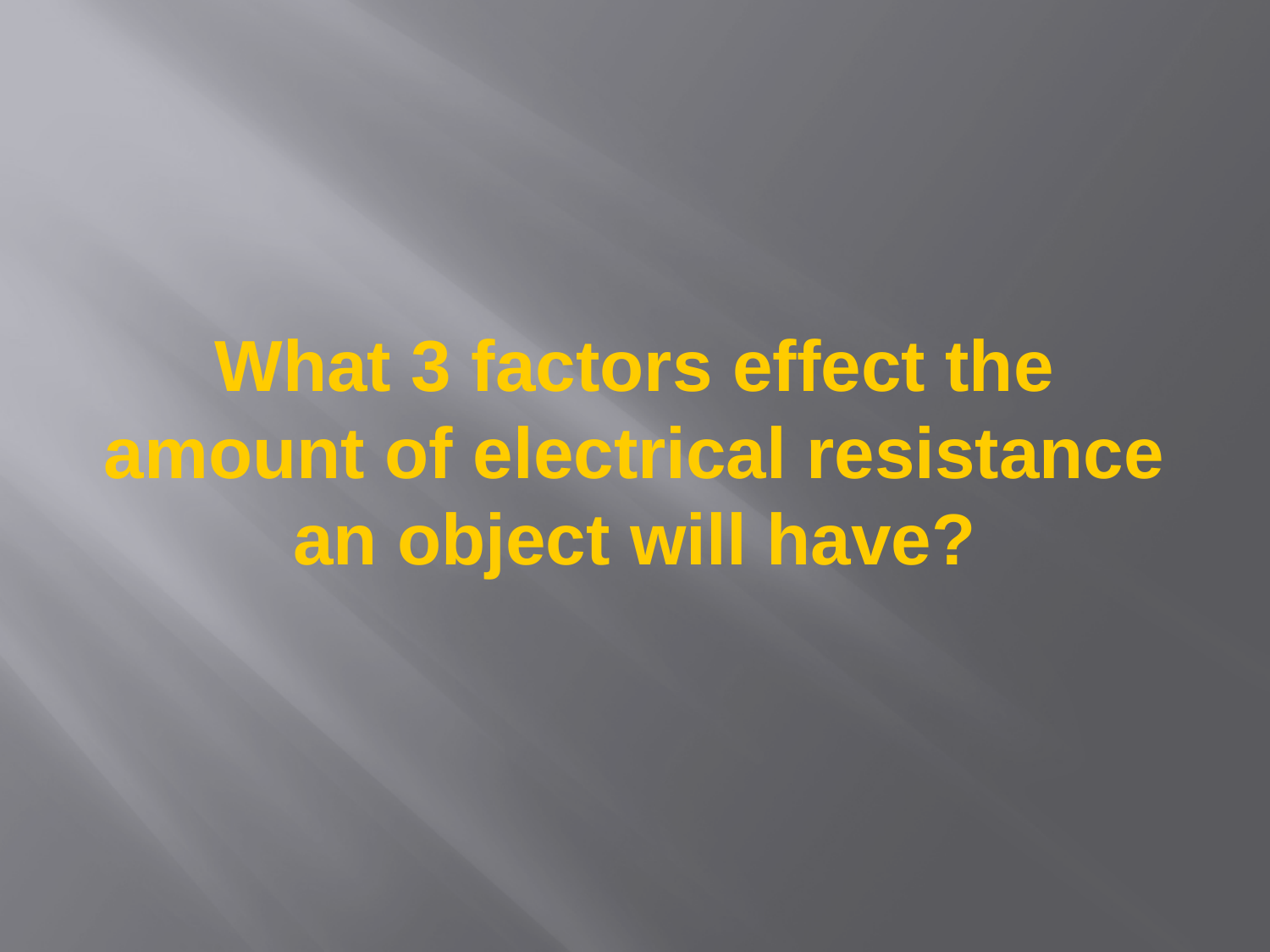

# What 3 factors effect the amount of electrical resistance an object will have?